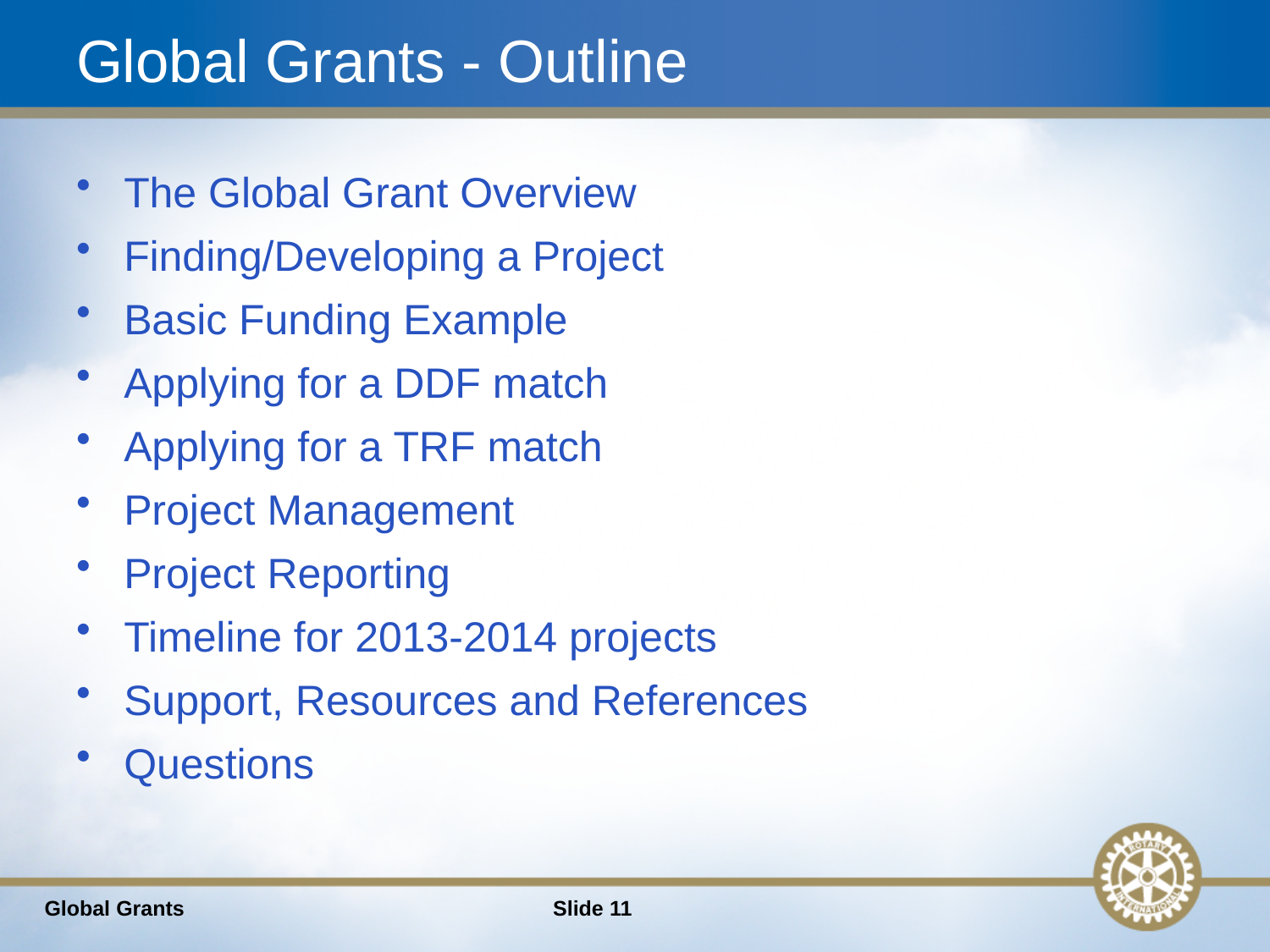

# Global Grants - Outline
The Global Grant Overview
Finding/Developing a Project
Basic Funding Example
Applying for a DDF match
Applying for a TRF match
Project Management
Project Reporting
Timeline for 2013-2014 projects
Support, Resources and References
Questions
Global Grants
Slide 11